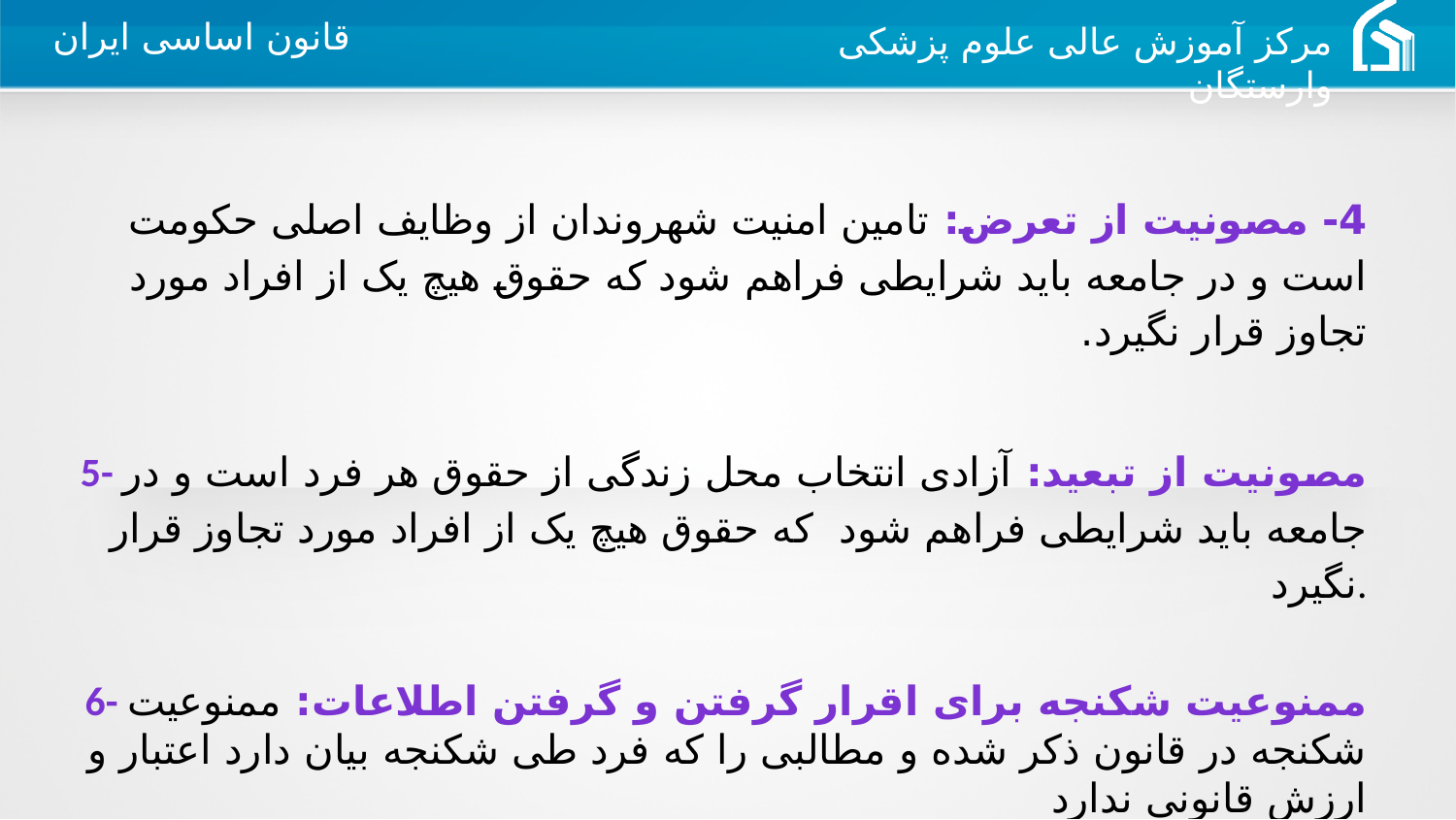

4- مصونیت از تعرض: تامین امنیت شهروندان از وظایف اصلی حکومت است و در جامعه باید شرایطی فراهم شود که حقوق هیچ یک از افراد مورد تجاوز قرار نگیرد.

5- مصونیت از تبعید: آزادی انتخاب محل زندگی از حقوق هر فرد است و در جامعه باید شرایطی فراهم شود  که حقوق هیچ یک از افراد مورد تجاوز قرار نگیرد.

6- ممنوعیت شکنجه برای اقرار گرفتن و گرفتن اطلاعات: ممنوعیت شکنجه در قانون ذکر شده و مطالبی را که فرد طی شکنجه بیان دارد اعتبار و ارزش قانونی ندارد